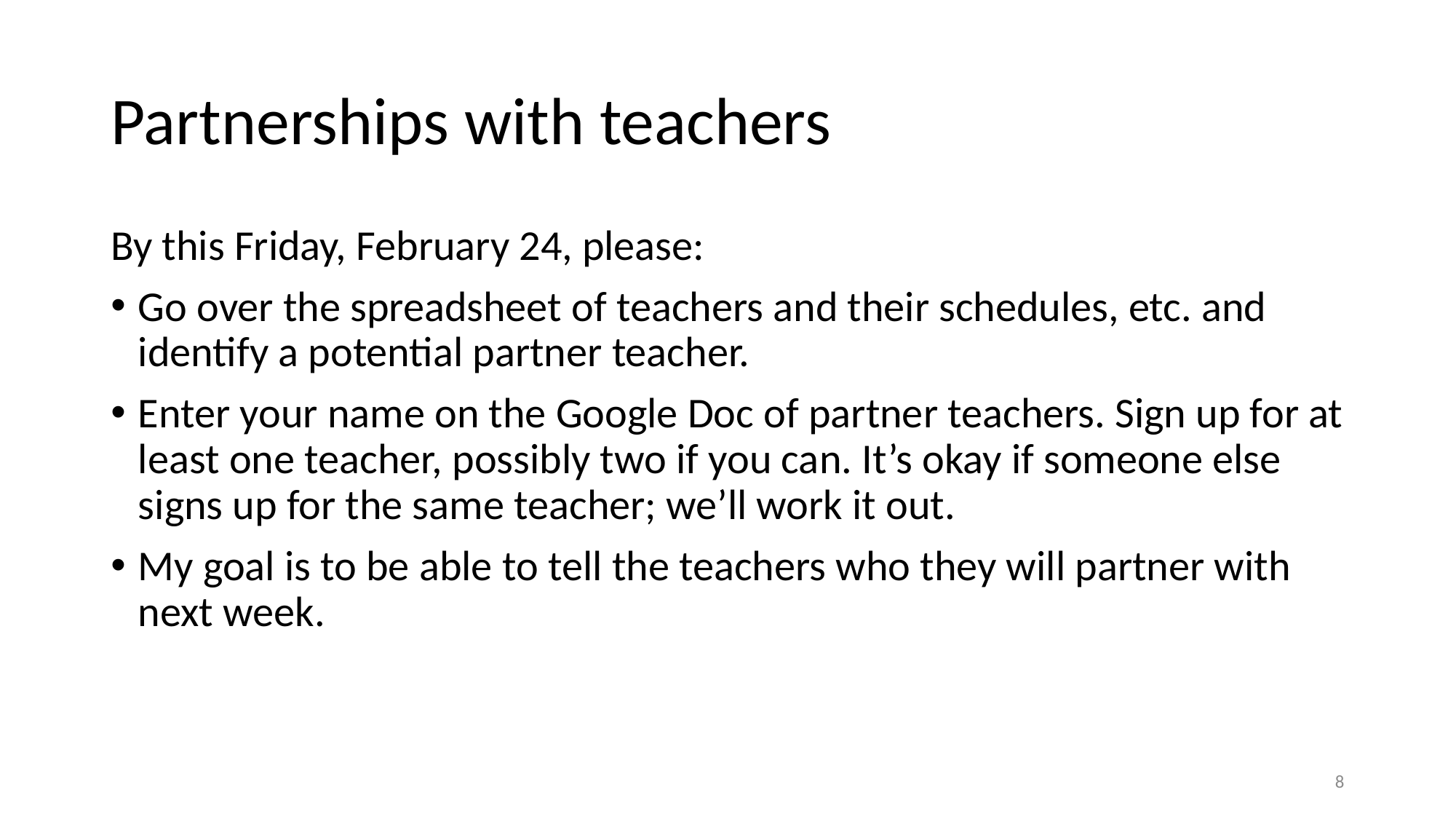

# Partnerships with teachers
By this Friday, February 24, please:
Go over the spreadsheet of teachers and their schedules, etc. and identify a potential partner teacher.
Enter your name on the Google Doc of partner teachers. Sign up for at least one teacher, possibly two if you can. It’s okay if someone else signs up for the same teacher; we’ll work it out.
My goal is to be able to tell the teachers who they will partner with next week.

8